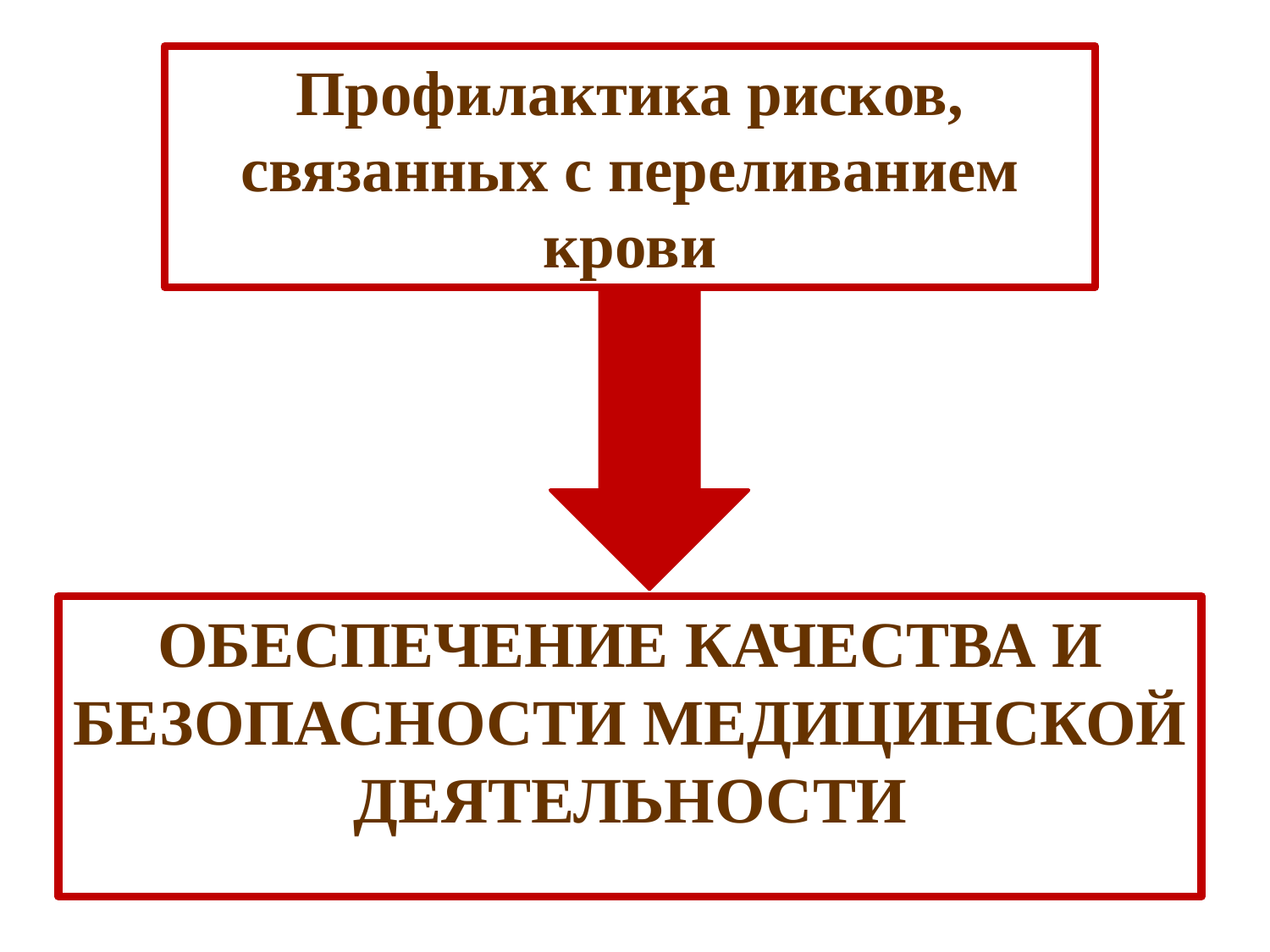

Профилактика рисков, связанных с переливанием крови

ОБЕСПЕЧЕНИЕ КАЧЕСТВА И БЕЗОПАСНОСТИ МЕДИЦИНСКОЙ ДЕЯТЕЛЬНОСТИ